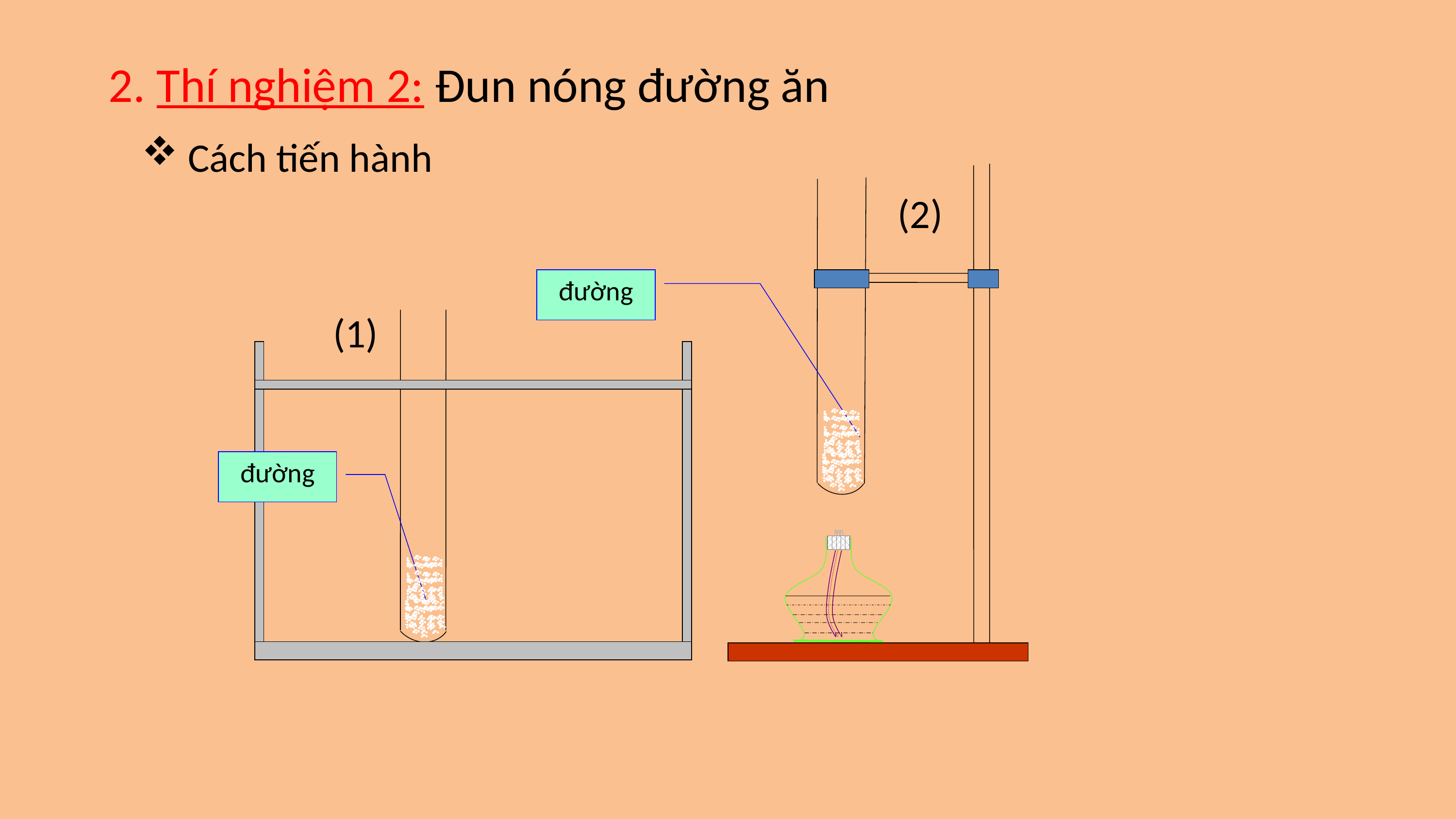

Thí nghiệm 2: Đun nóng đường ăn
 Cách tiến hành

(2)
đường

(1)

đường